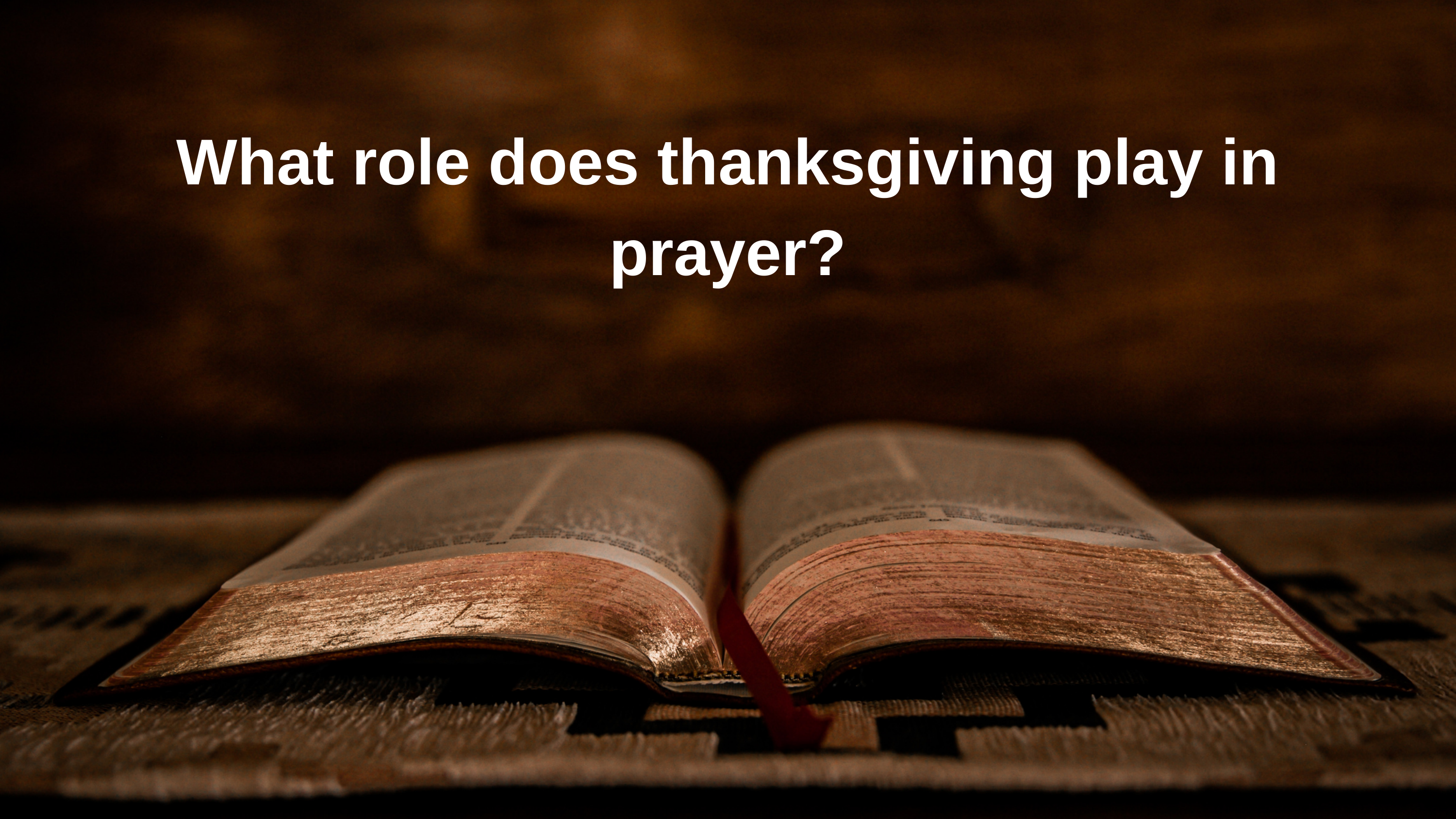

What role does thanksgiving play in prayer?